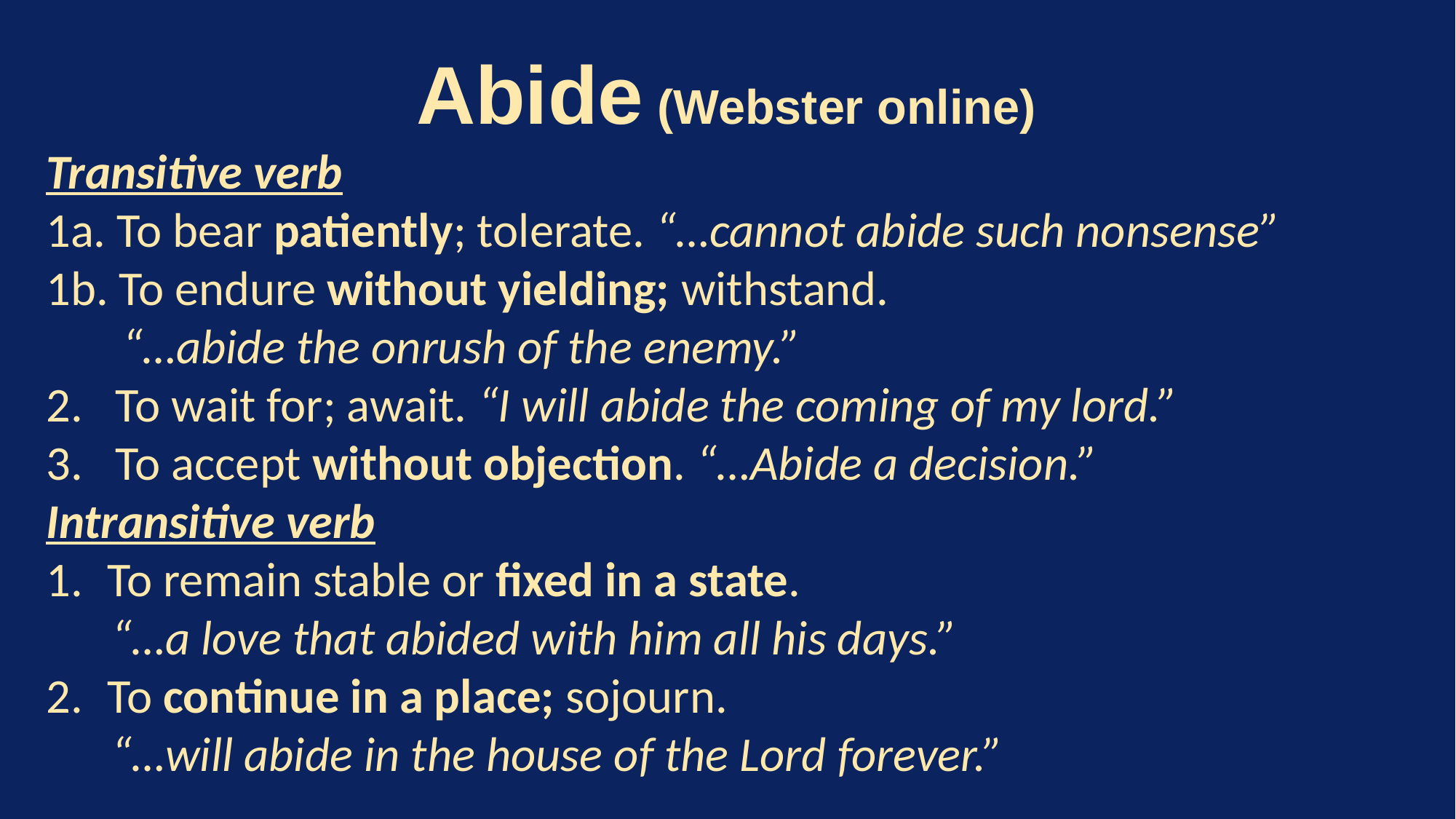

Abide (Webster online)
Transitive verb
1a. To bear patiently; tolerate. “…cannot abide such nonsense”
1b. To endure without yielding; withstand.
       “…abide the onrush of the enemy.”
2.   To wait for; await. “I will abide the coming of my lord.”
3.   To accept without objection. “…Abide a decision.”
Intransitive verb
To remain stable or fixed in a state.
      “…a love that abided with him all his days.”
To continue in a place; sojourn.
      “…will abide in the house of the Lord forever.”